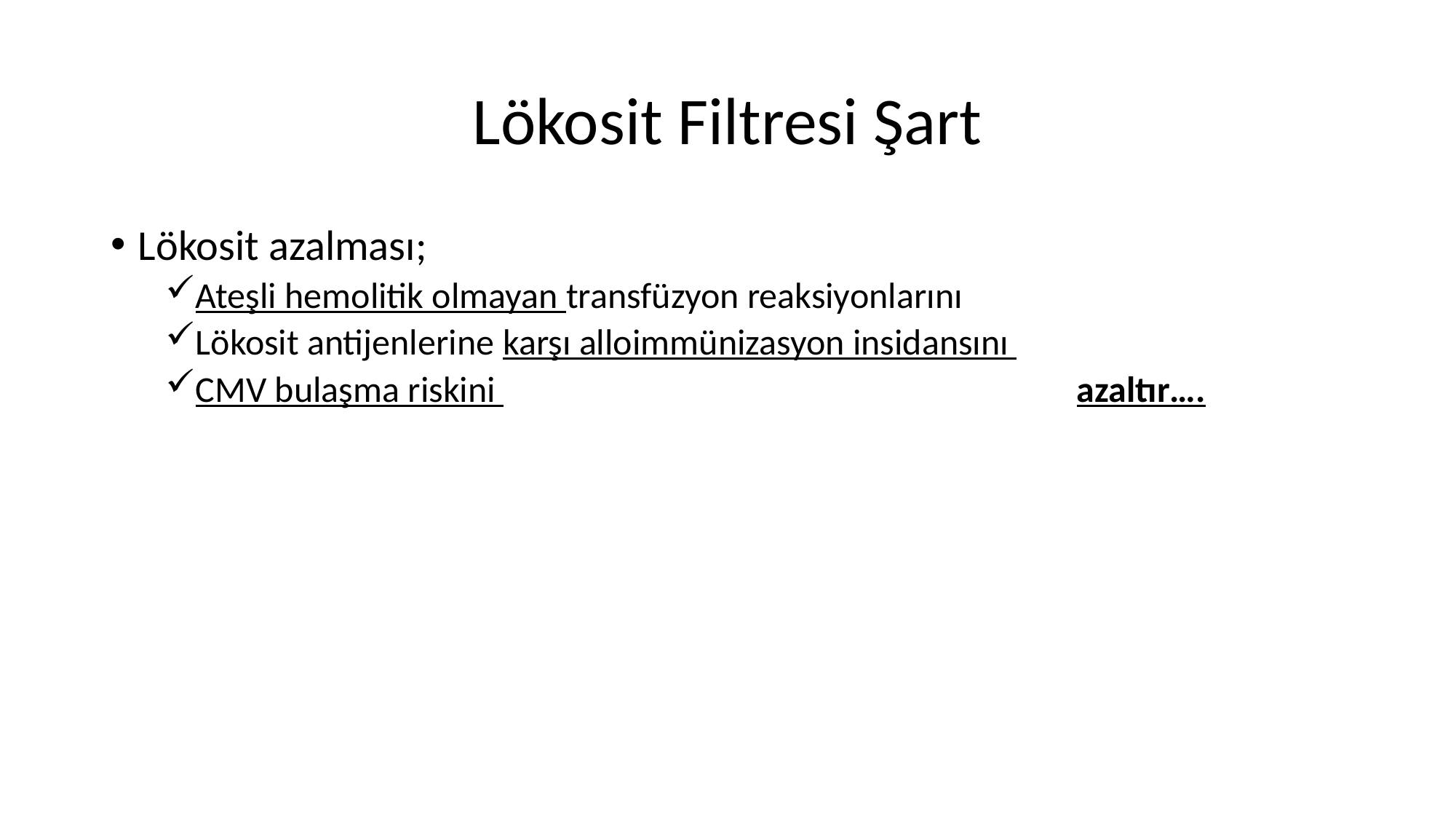

# Lökosit Filtresi Şart
Lökosit azalması;
Ateşli hemolitik olmayan transfüzyon reaksiyonlarını
Lökosit antijenlerine karşı alloimmünizasyon insidansını
CMV bulaşma riskini                                                                       azaltır….